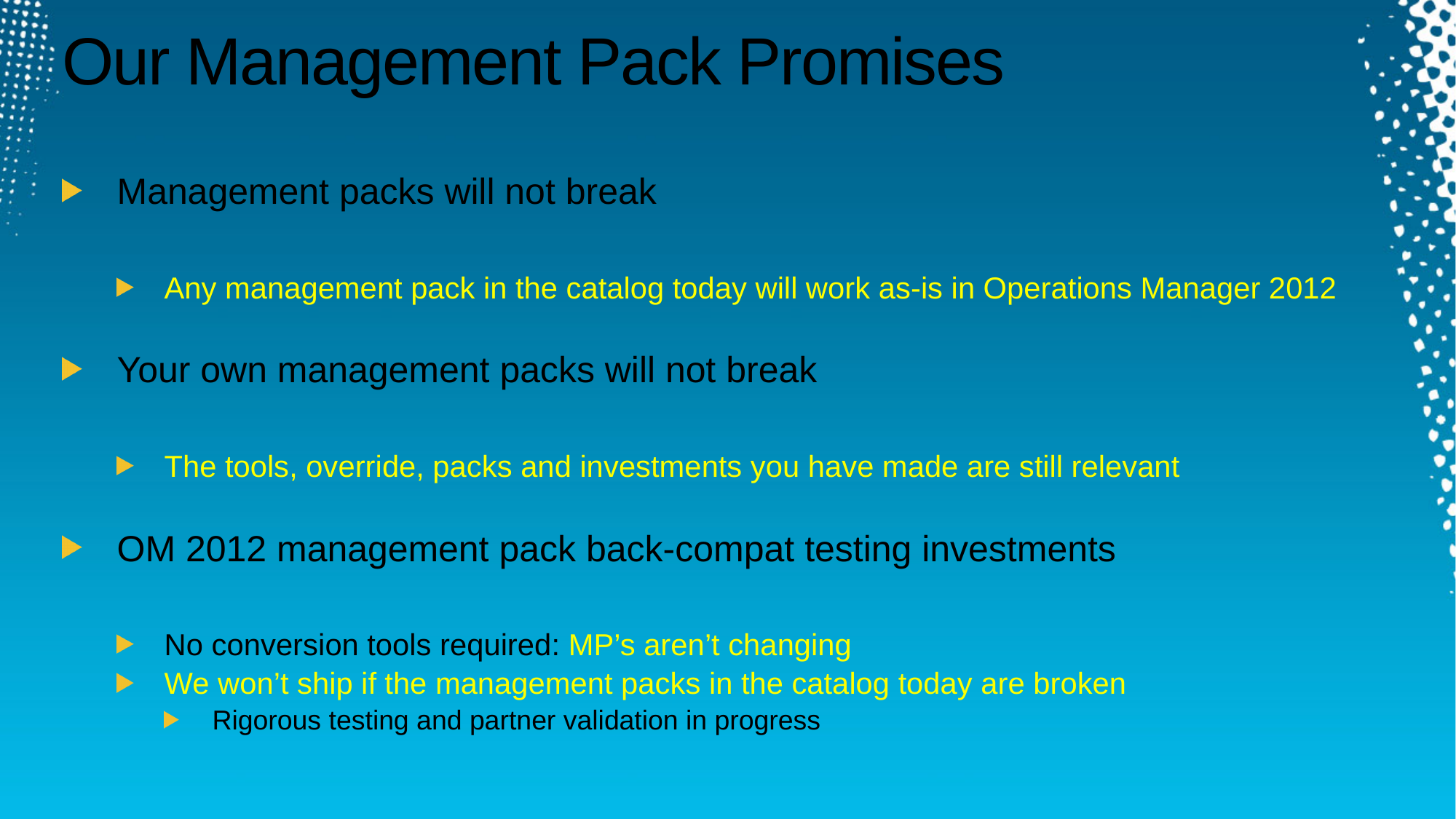

# Our Management Pack Promises
Management packs will not break

Any management pack in the catalog today will work as-is in Operations Manager 2012

Your own management packs will not break

The tools, override, packs and investments you have made are still relevant

OM 2012 management pack back-compat testing investments

No conversion tools required: MP’s aren’t changing
We won’t ship if the management packs in the catalog today are broken
Rigorous testing and partner validation in progress